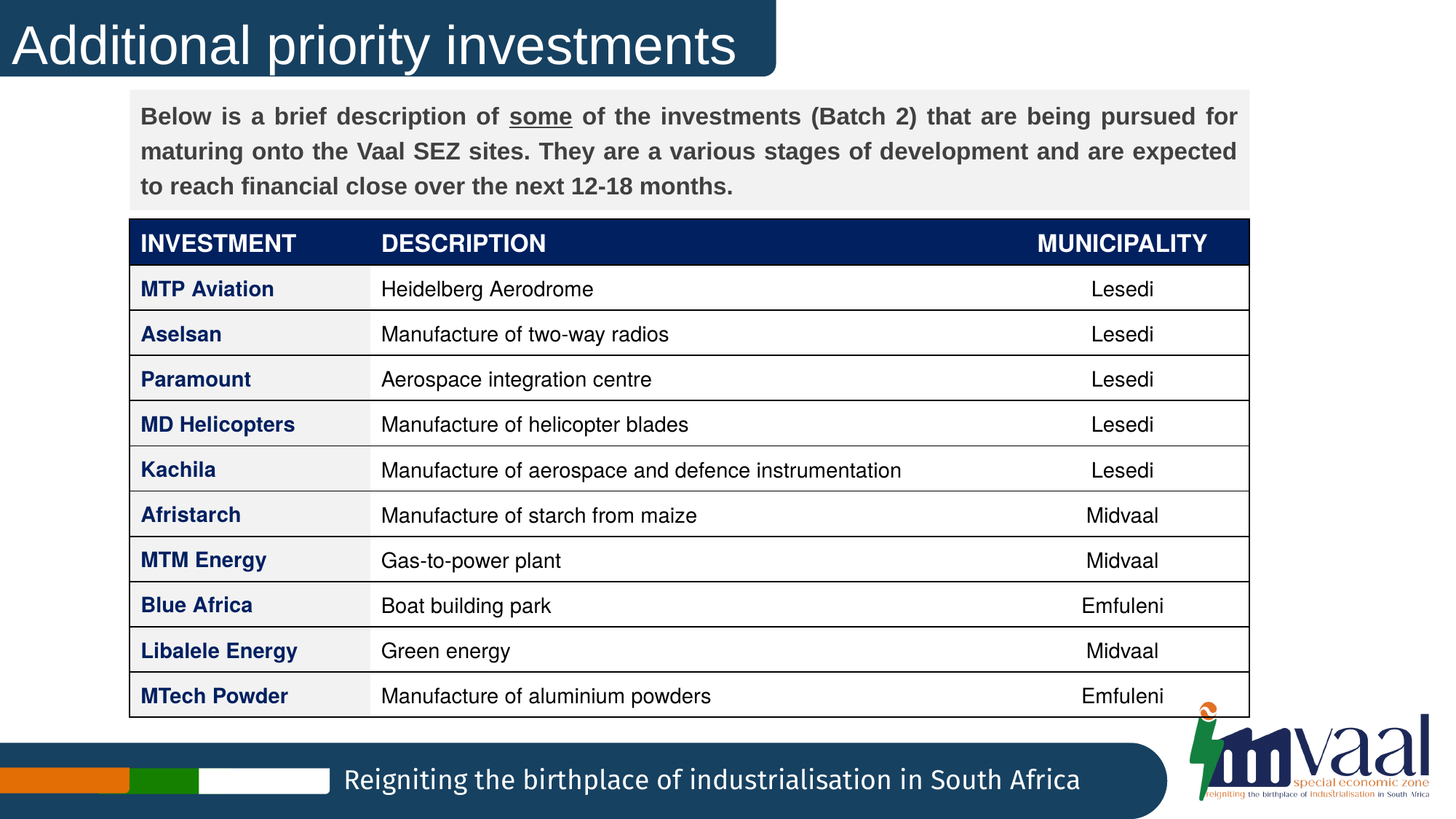

# Additional priority investments
Below is a brief description of some of the investments (Batch 2) that are being pursued for maturing onto the Vaal SEZ sites. They are a various stages of development and are expected to reach financial close over the next 12-18 months.
| INVESTMENT | DESCRIPTION | MUNICIPALITY |
| --- | --- | --- |
| MTP Aviation | Heidelberg Aerodrome | Lesedi |
| Aselsan | Manufacture of two-way radios | Lesedi |
| Paramount | Aerospace integration centre | Lesedi |
| MD Helicopters | Manufacture of helicopter blades | Lesedi |
| Kachila | Manufacture of aerospace and defence instrumentation | Lesedi |
| Afristarch | Manufacture of starch from maize | Midvaal |
| MTM Energy | Gas-to-power plant | Midvaal |
| Blue Africa | Boat building park | Emfuleni |
| Libalele Energy | Green energy | Midvaal |
| MTech Powder | Manufacture of aluminium powders | Emfuleni |